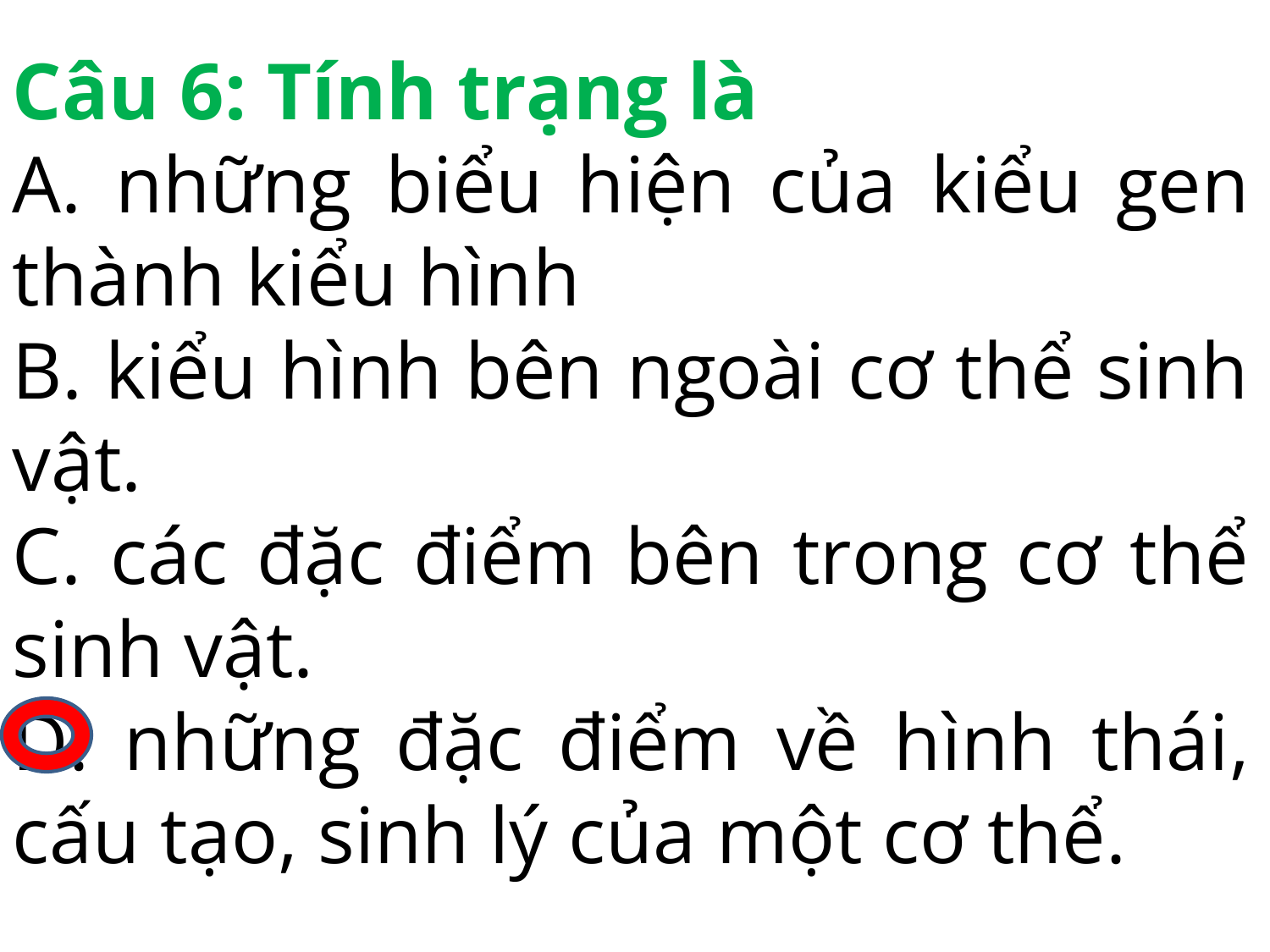

Câu 6: Tính trạng là
A. những biểu hiện của kiểu gen thành kiểu hình
B. kiểu hình bên ngoài cơ thể sinh vật.
C. các đặc điểm bên trong cơ thể sinh vật.
D. những đặc điểm về hình thái, cấu tạo, sinh lý của một cơ thể.